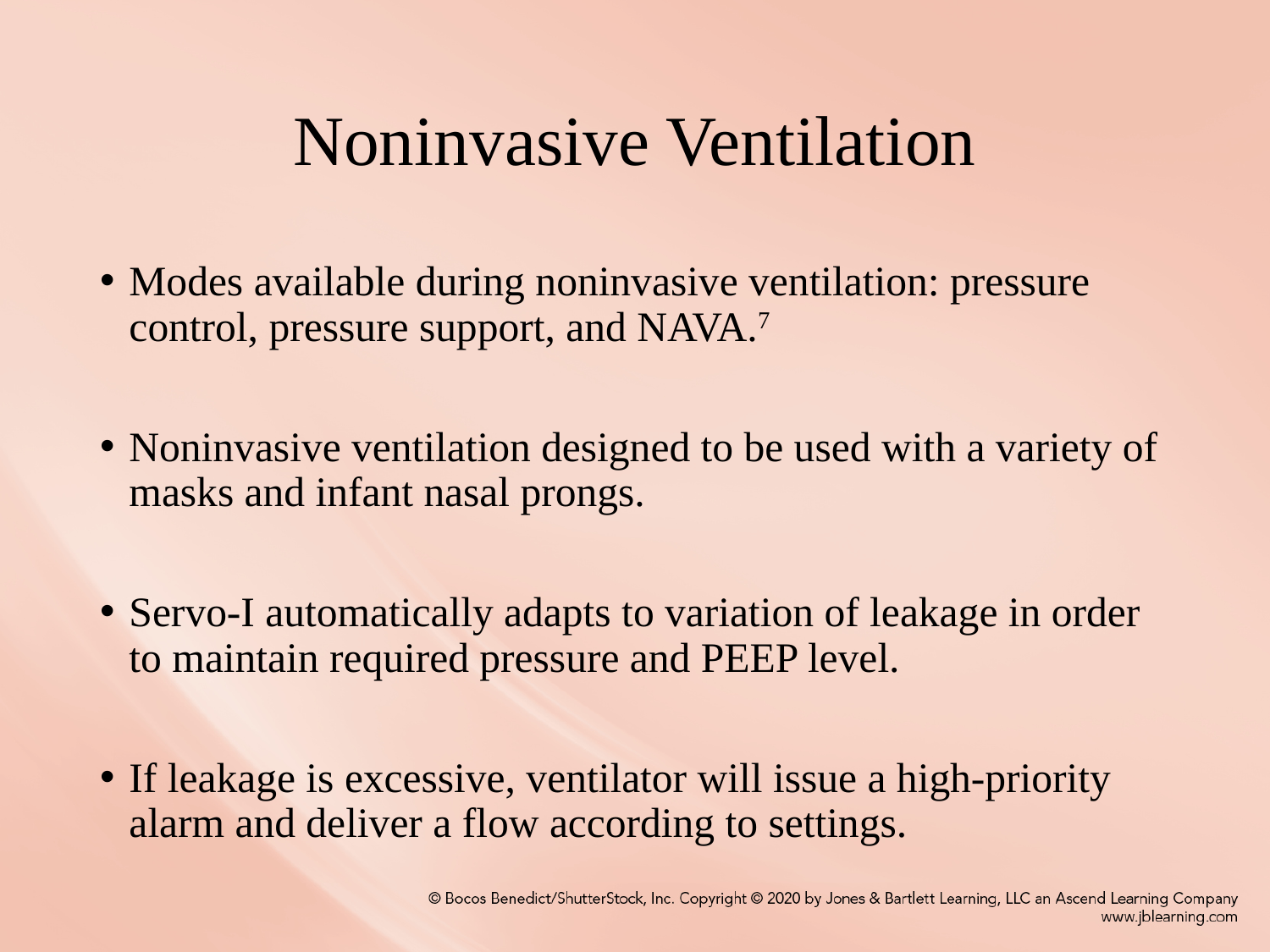

# Noninvasive Ventilation
Modes available during noninvasive ventilation: pressure control, pressure support, and NAVA.7

Noninvasive ventilation designed to be used with a variety of masks and infant nasal prongs.

Servo-I automatically adapts to variation of leakage in order to maintain required pressure and PEEP level.

If leakage is excessive, ventilator will issue a high-priority alarm and deliver a flow according to settings.